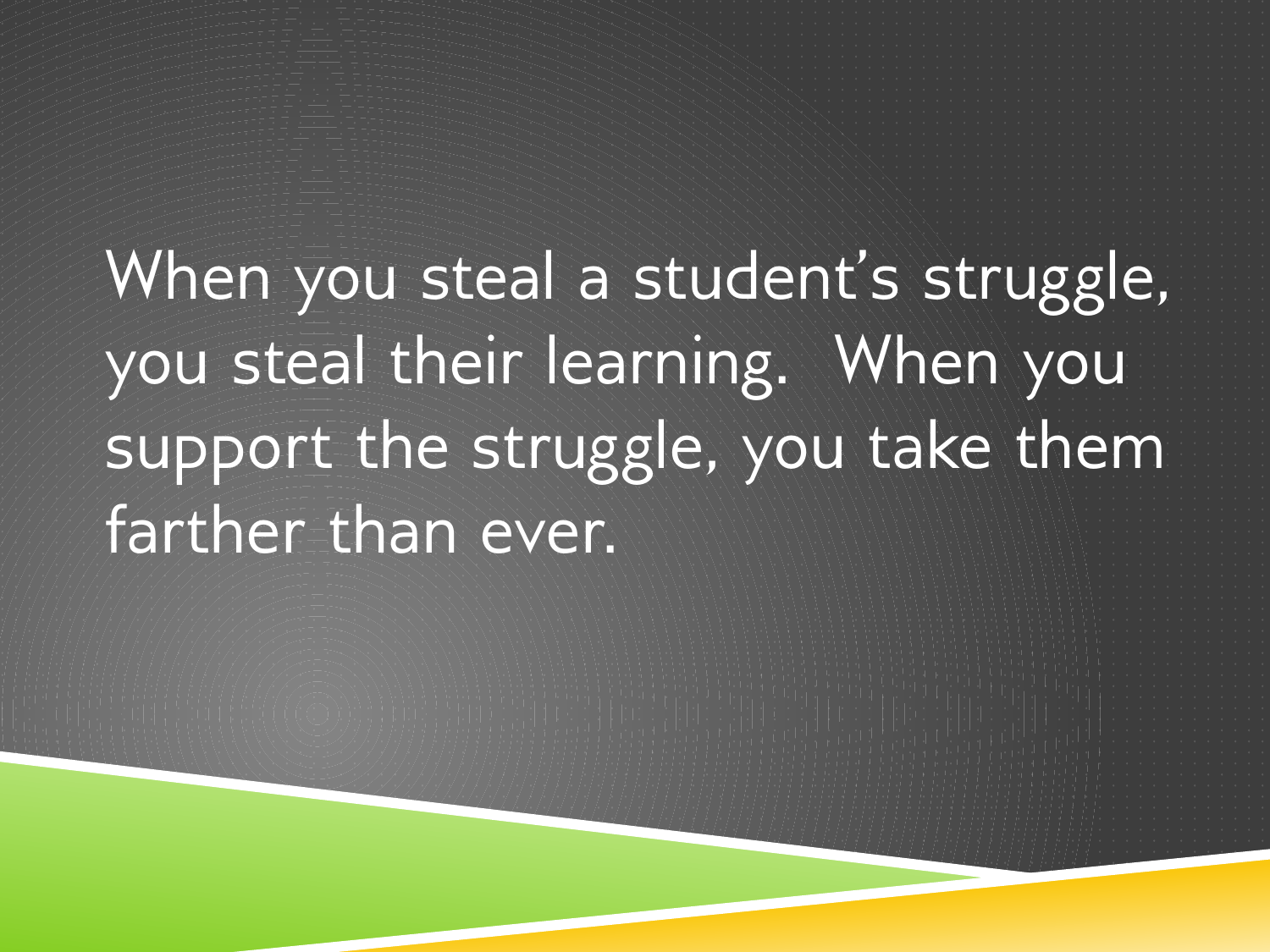

#
When you steal a student’s struggle, you steal their learning.  When you support the struggle, you take them farther than ever.